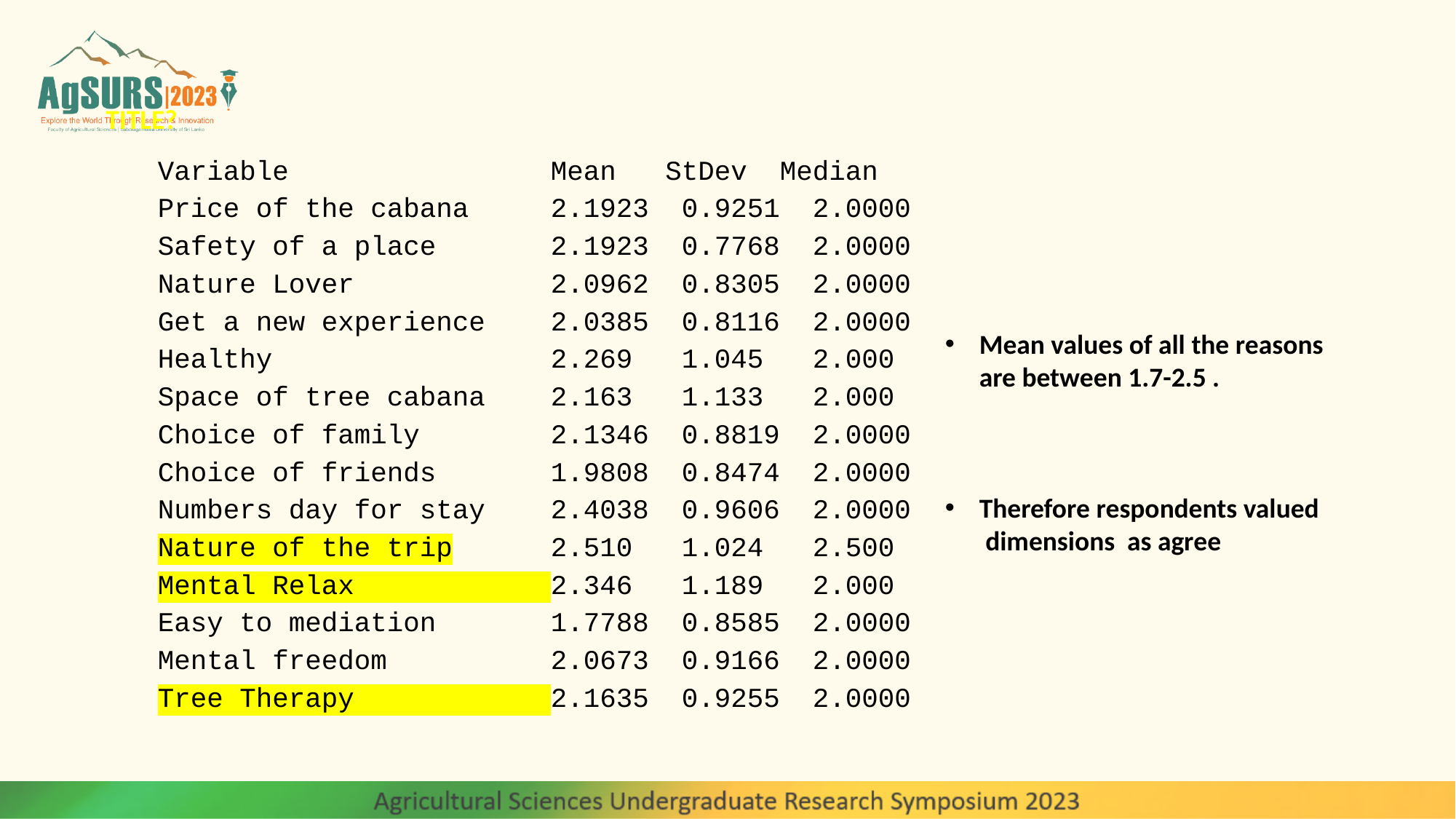

TITLE?
Variable                Mean   StDev  Median
Price of the cabana     2.1923  0.9251  2.0000
Safety of a place       2.1923  0.7768  2.0000
Nature Lover            2.0962  0.8305  2.0000
Get a new experience    2.0385  0.8116  2.0000
Healthy                 2.269   1.045   2.000
Space of tree cabana    2.163   1.133   2.000
Choice of family        2.1346  0.8819  2.0000
Choice of friends       1.9808  0.8474  2.0000
Numbers day for stay    2.4038  0.9606  2.0000
Nature of the trip      2.510   1.024   2.500
Mental Relax            2.346   1.189   2.000
Easy to mediation       1.7788  0.8585  2.0000
Mental freedom          2.0673  0.9166  2.0000
Tree Therapy            2.1635  0.9255  2.0000
Mean values of all the reasons are between 1.7-2.5 .

Therefore respondents valued  dimensions  as agree